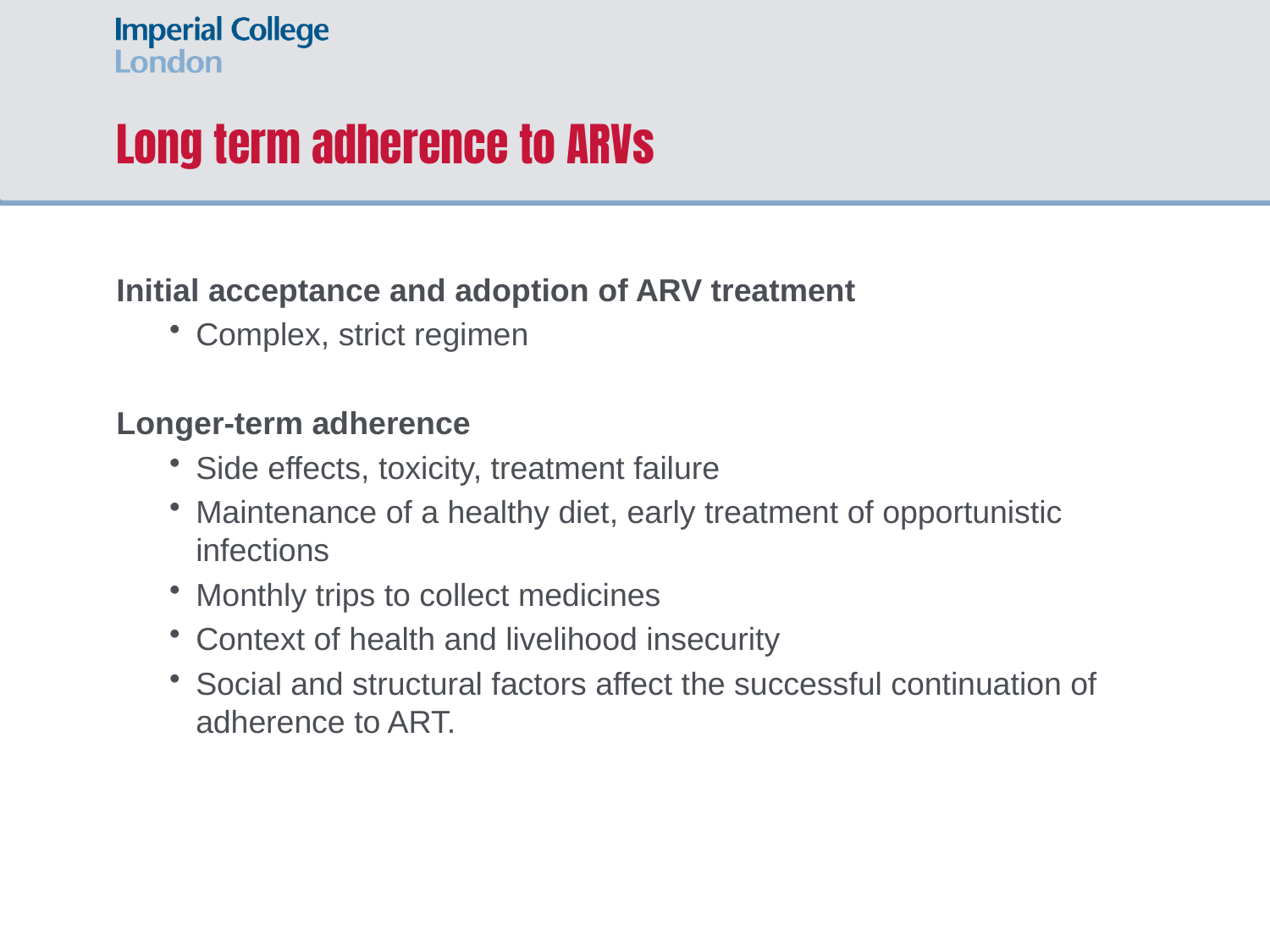

# Long term adherence to ARVs
Initial acceptance and adoption of ARV treatment
Complex, strict regimen

Longer-term adherence
Side effects, toxicity, treatment failure
Maintenance of a healthy diet, early treatment of opportunistic infections
Monthly trips to collect medicines
Context of health and livelihood insecurity
Social and structural factors affect the successful continuation of adherence to ART.